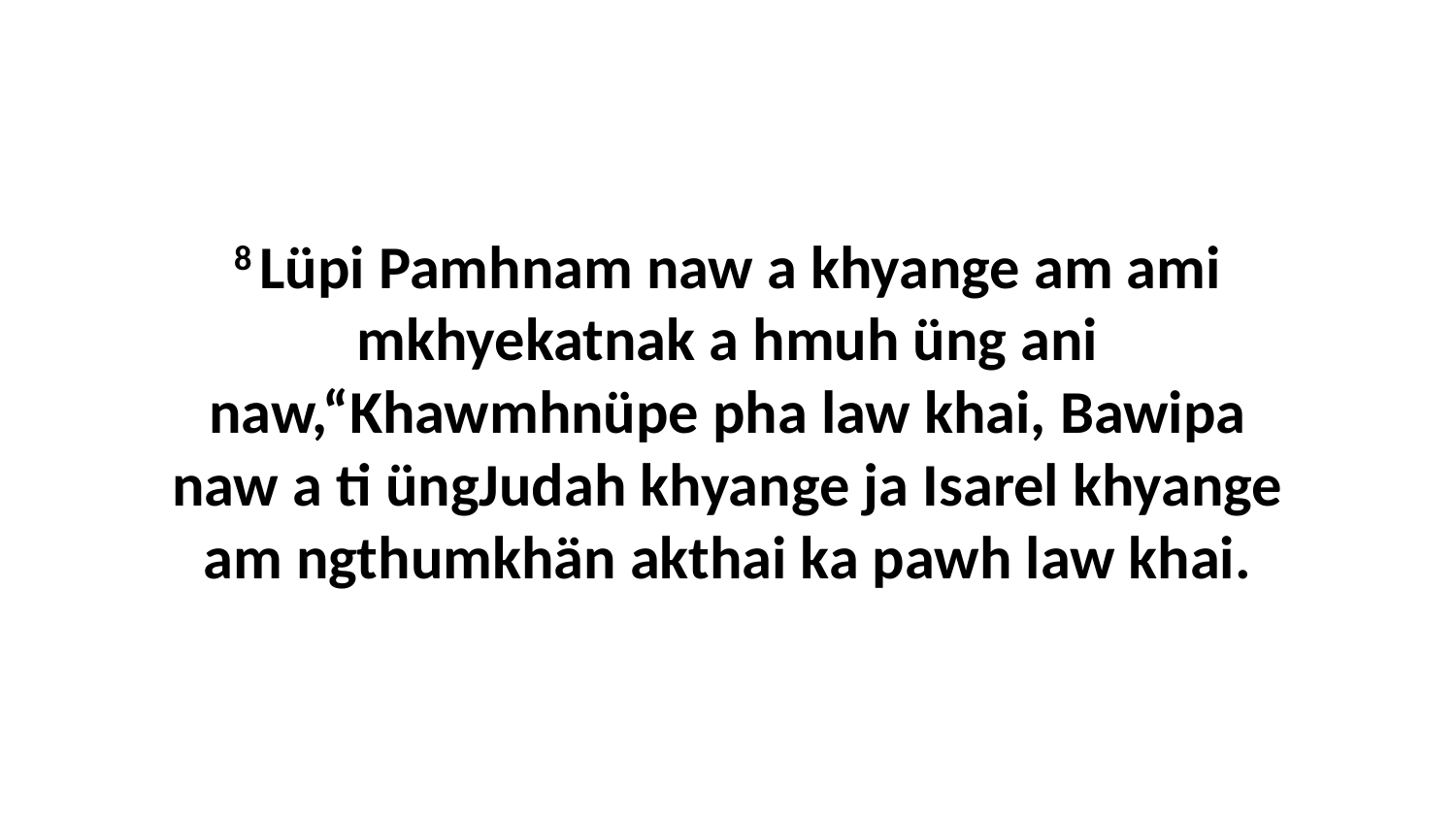

8 Lüpi Pamhnam naw a khyange am ami mkhyekatnak a hmuh üng ani naw,“Khawmhnüpe pha law khai, Bawipa naw a ti üngJudah khyange ja Isarel khyange am ngthumkhän akthai ka pawh law khai.